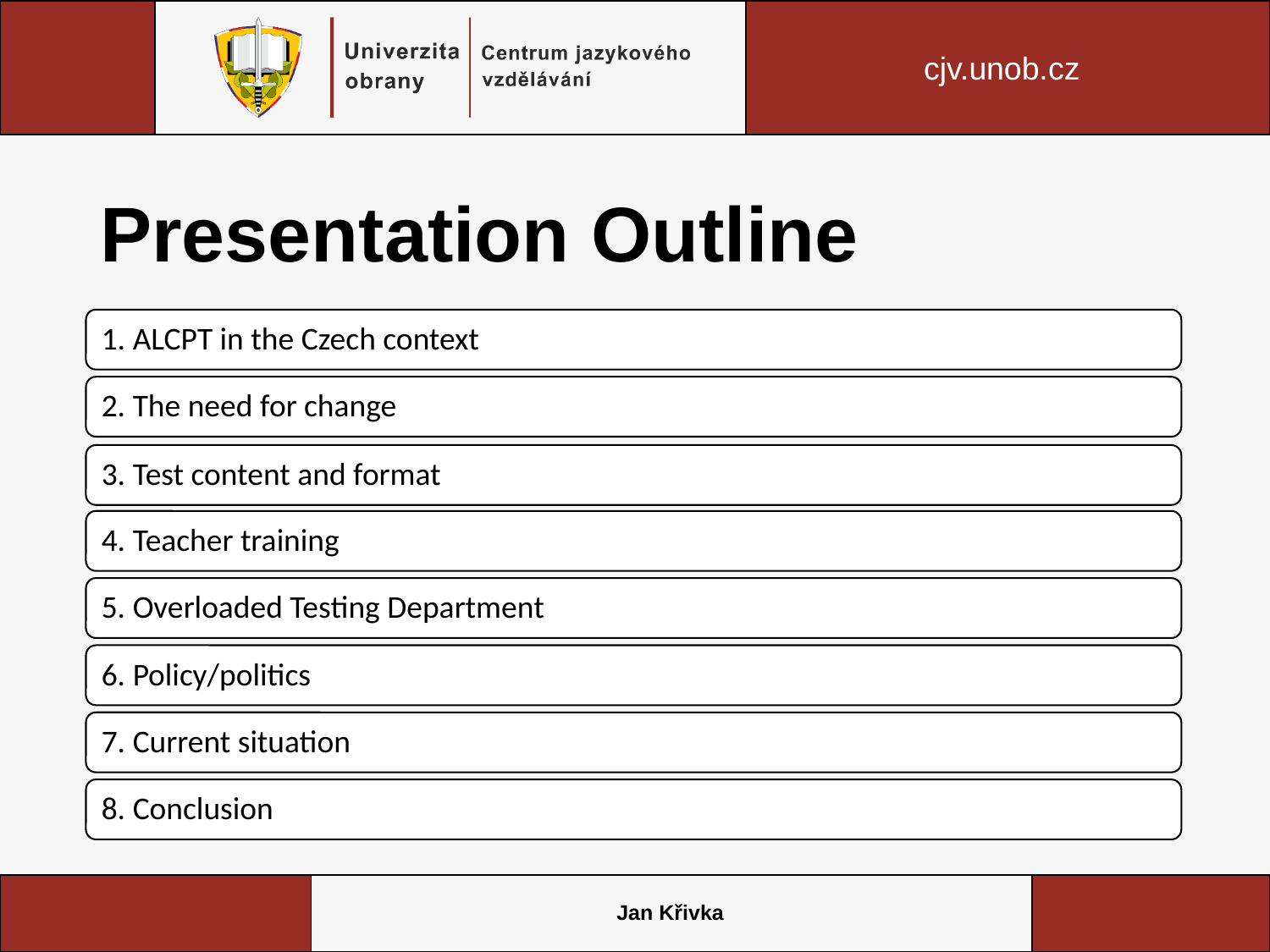

# Presentation Outline
1. ALCPT in the Czech context
2. The need for change
3. Test content and format
4. Teacher training
5. Overloaded Testing Department
6. Policy/politics
7. Current situation
8. Conclusion
Jan Křivka